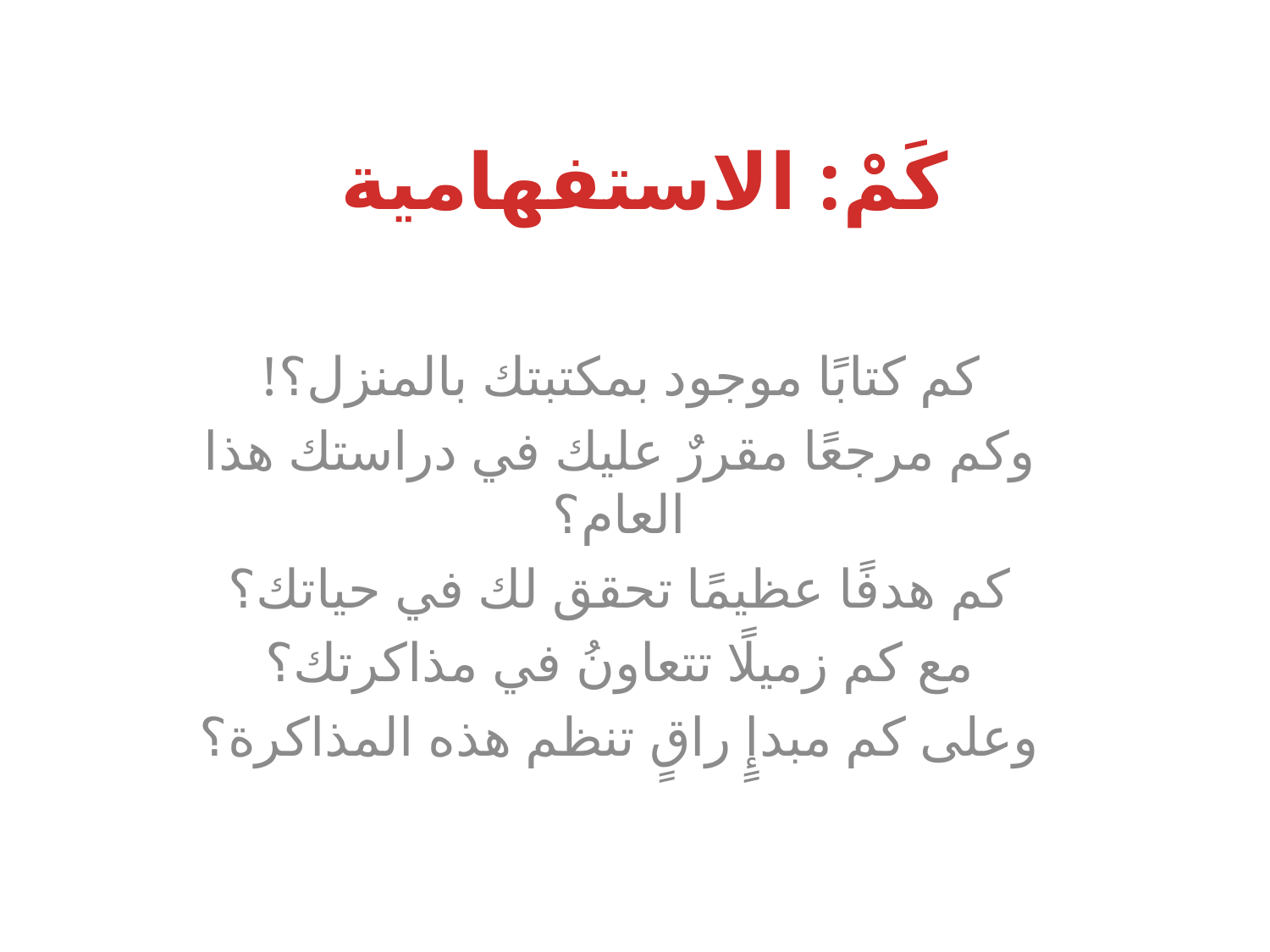

# كَمْ: الاستفهامية
كم كتابًا موجود بمكتبتك بالمنزل؟!
وكم مرجعًا مقررٌ عليك في دراستك هذا العام؟
كم هدفًا عظيمًا تحقق لك في حياتك؟
مع كم زميلًا تتعاونُ في مذاكرتك؟
وعلى كم مبدإٍ راقٍ تنظم هذه المذاكرة؟